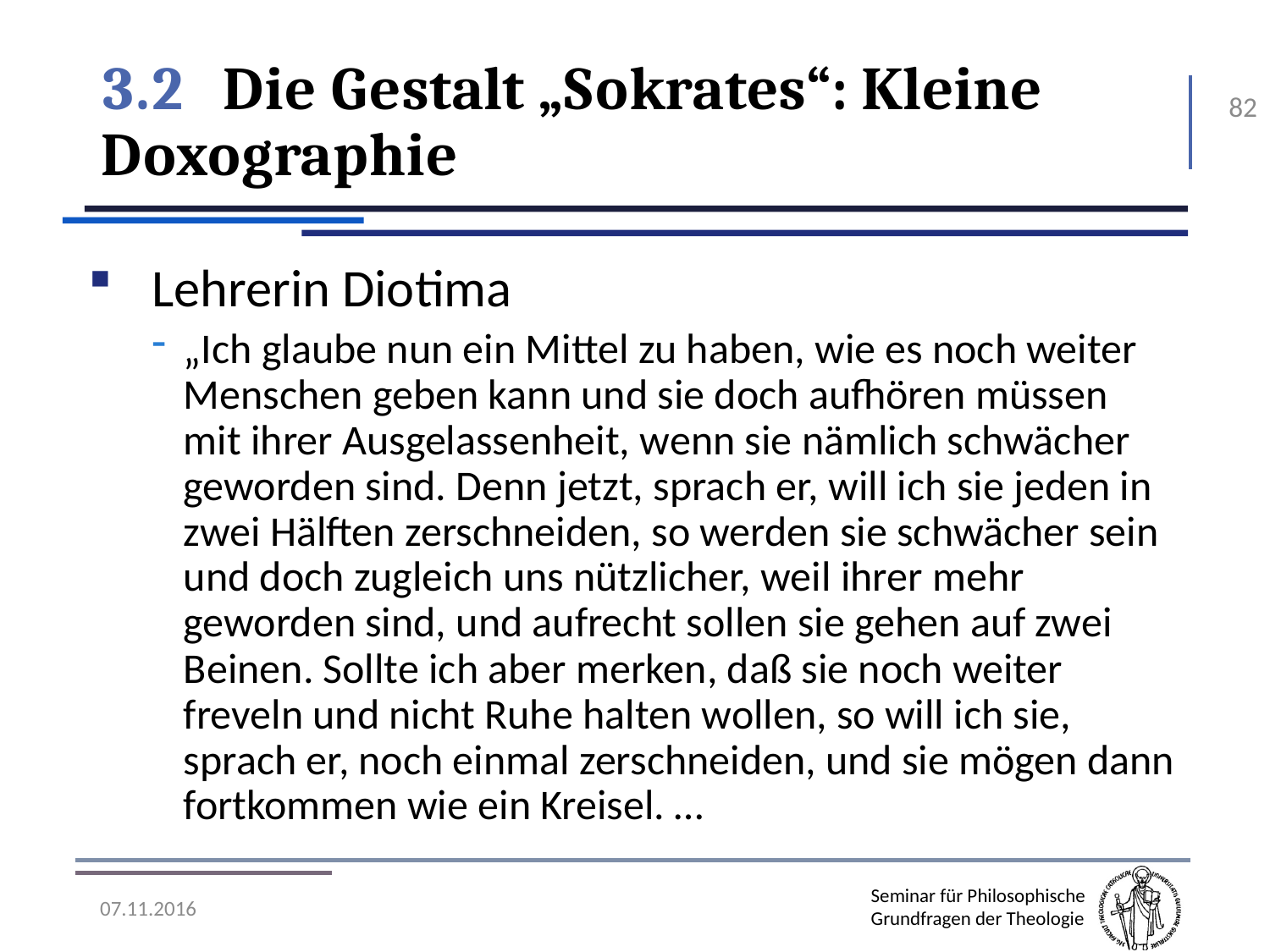

# 3.2	Die Gestalt „Sokrates“: Kleine Doxographie
82
Lehrerin Diotima
„Ich glaube nun ein Mittel zu haben, wie es noch weiter Menschen geben kann und sie doch aufhören müssen mit ihrer Ausgelassenheit, wenn sie nämlich schwächer geworden sind. Denn jetzt, sprach er, will ich sie jeden in zwei Hälften zerschneiden, so werden sie schwächer sein und doch zugleich uns nützlicher, weil ihrer mehr geworden sind, und aufrecht sollen sie gehen auf zwei Beinen. Sollte ich aber merken, daß sie noch weiter freveln und nicht Ruhe halten wollen, so will ich sie, sprach er, noch einmal zerschneiden, und sie mögen dann fortkommen wie ein Kreisel. …
07.11.2016